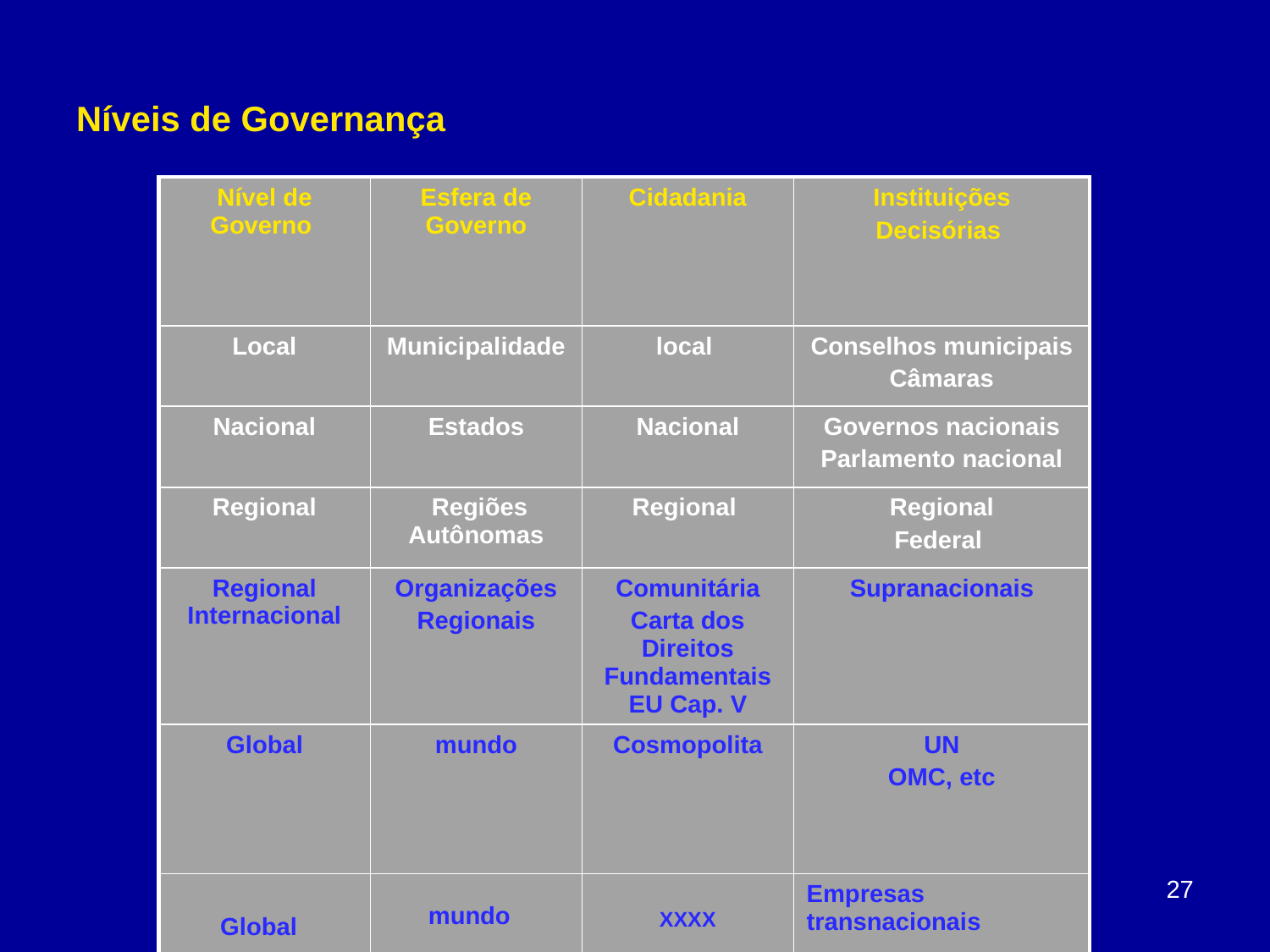

# Níveis de Governança
| Nível de Governo | Esfera de Governo | Cidadania | Instituições Decisórias |
| --- | --- | --- | --- |
| Local | Municipalidade | local | Conselhos municipais Câmaras |
| Nacional | Estados | Nacional | Governos nacionais Parlamento nacional |
| Regional | Regiões Autônomas | Regional | Regional Federal |
| Regional Internacional | Organizações Regionais | Comunitária Carta dos Direitos Fundamentais EU Cap. V | Supranacionais |
| Global | mundo | Cosmopolita | UN OMC, etc |
| Global | mundo | XXXX | Empresas transnacionais |

27